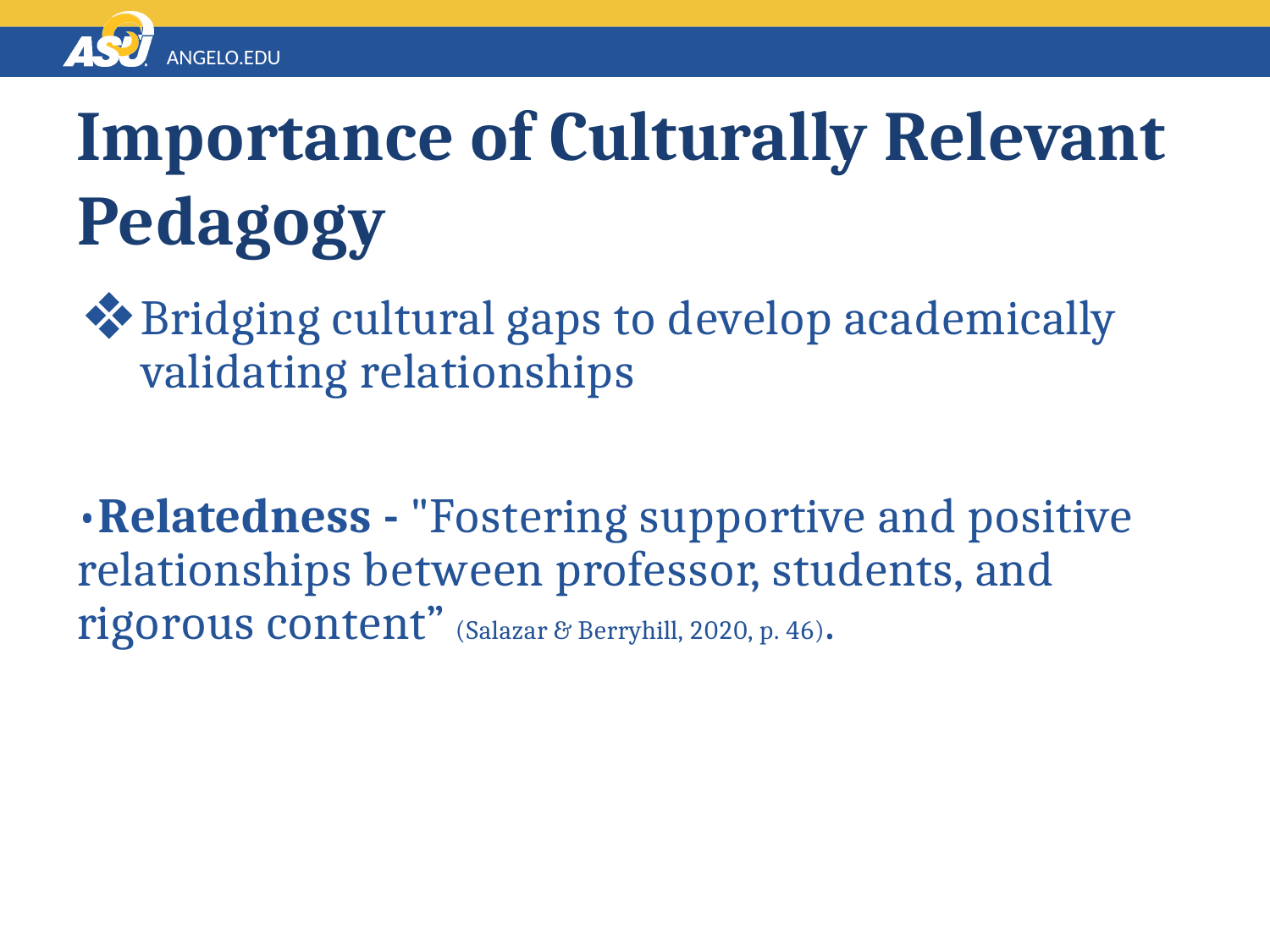

# Importance of Culturally Relevant Pedagogy
Bridging cultural gaps to develop academically validating relationships

•Relatedness - "Fostering supportive and positive relationships between professor, students, and rigorous content” (Salazar & Berryhill, 2020, p. 46).